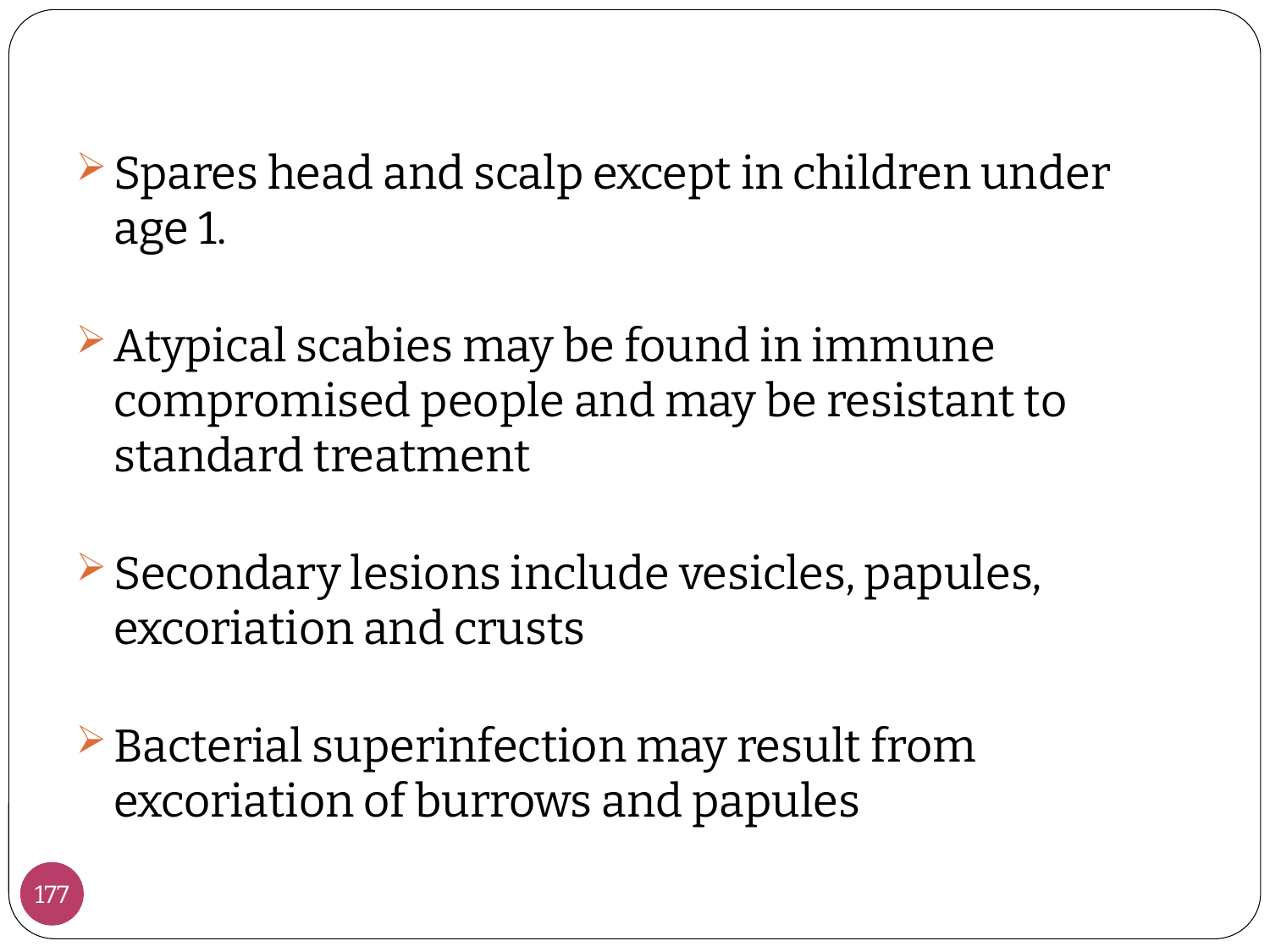

Spares head and scalp except in children under age 1.

Atypical scabies may be found in immune compromised people and may be resistant to standard treatment

Secondary lesions include vesicles, papules, excoriation and crusts

Bacterial superinfection may result from excoriation of burrows and papules
177